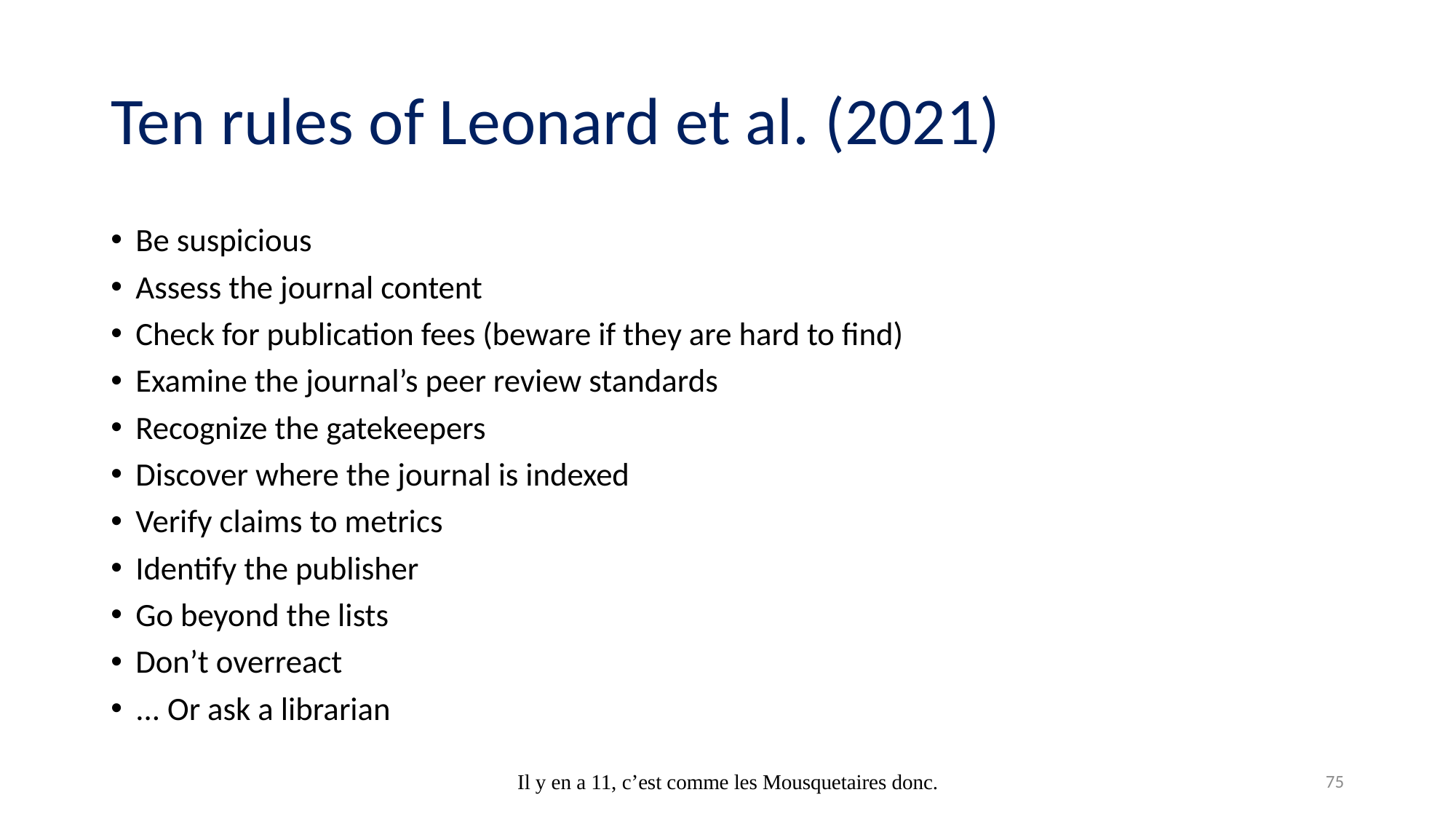

# Ten rules of Leonard et al. (2021)
Be suspicious
Assess the journal content
Check for publication fees (beware if they are hard to find)
Examine the journal’s peer review standards
Recognize the gatekeepers
Discover where the journal is indexed
Verify claims to metrics
Identify the publisher
Go beyond the lists
Don’t overreact
... Or ask a librarian
Il y en a 11, c’est comme les Mousquetaires donc.
75